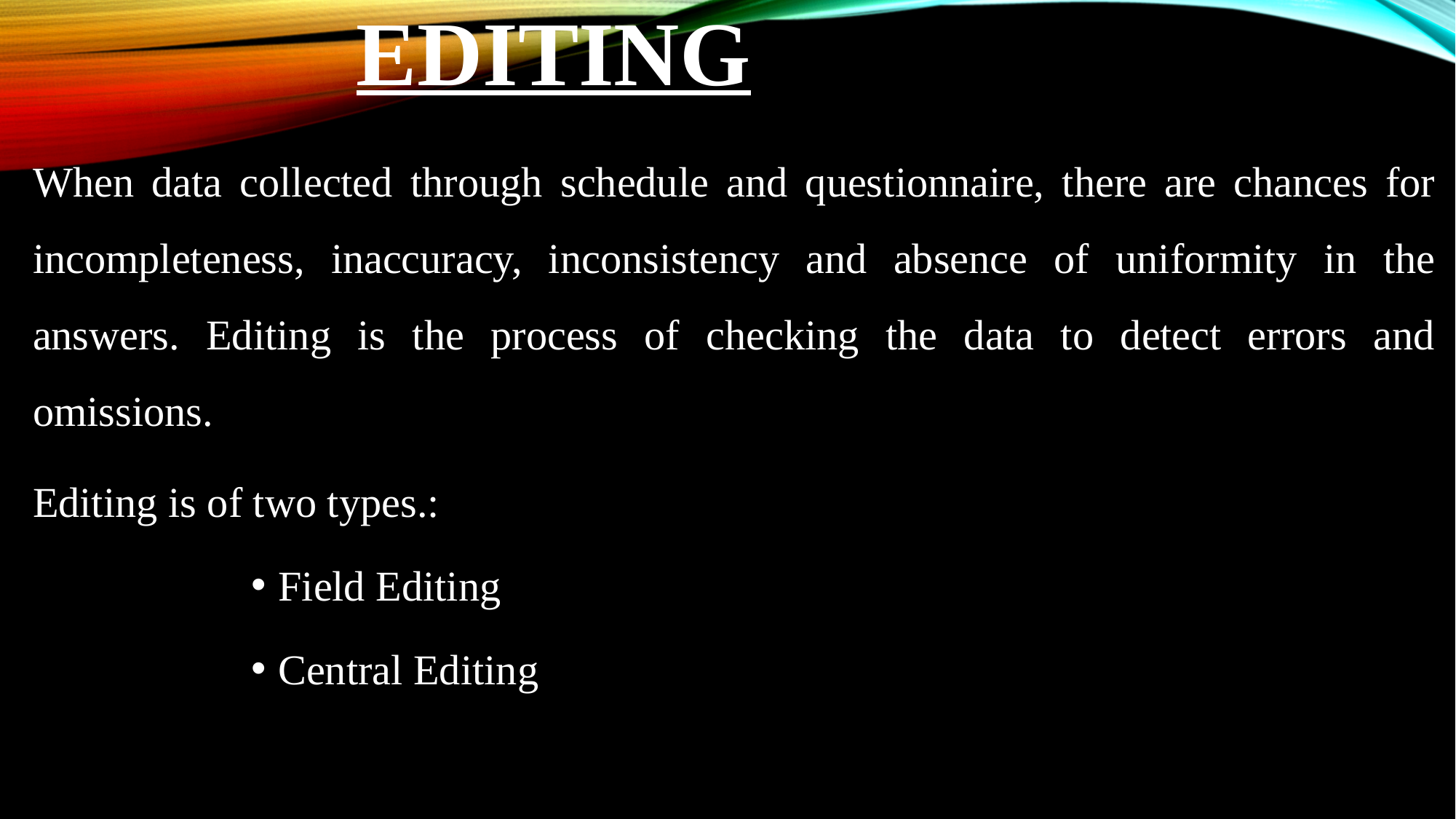

# editing
When data collected through schedule and questionnaire, there are chances for incompleteness, inaccuracy, inconsistency and absence of uniformity in the answers. Editing is the process of checking the data to detect errors and omissions.
Editing is of two types.:
Field Editing
Central Editing